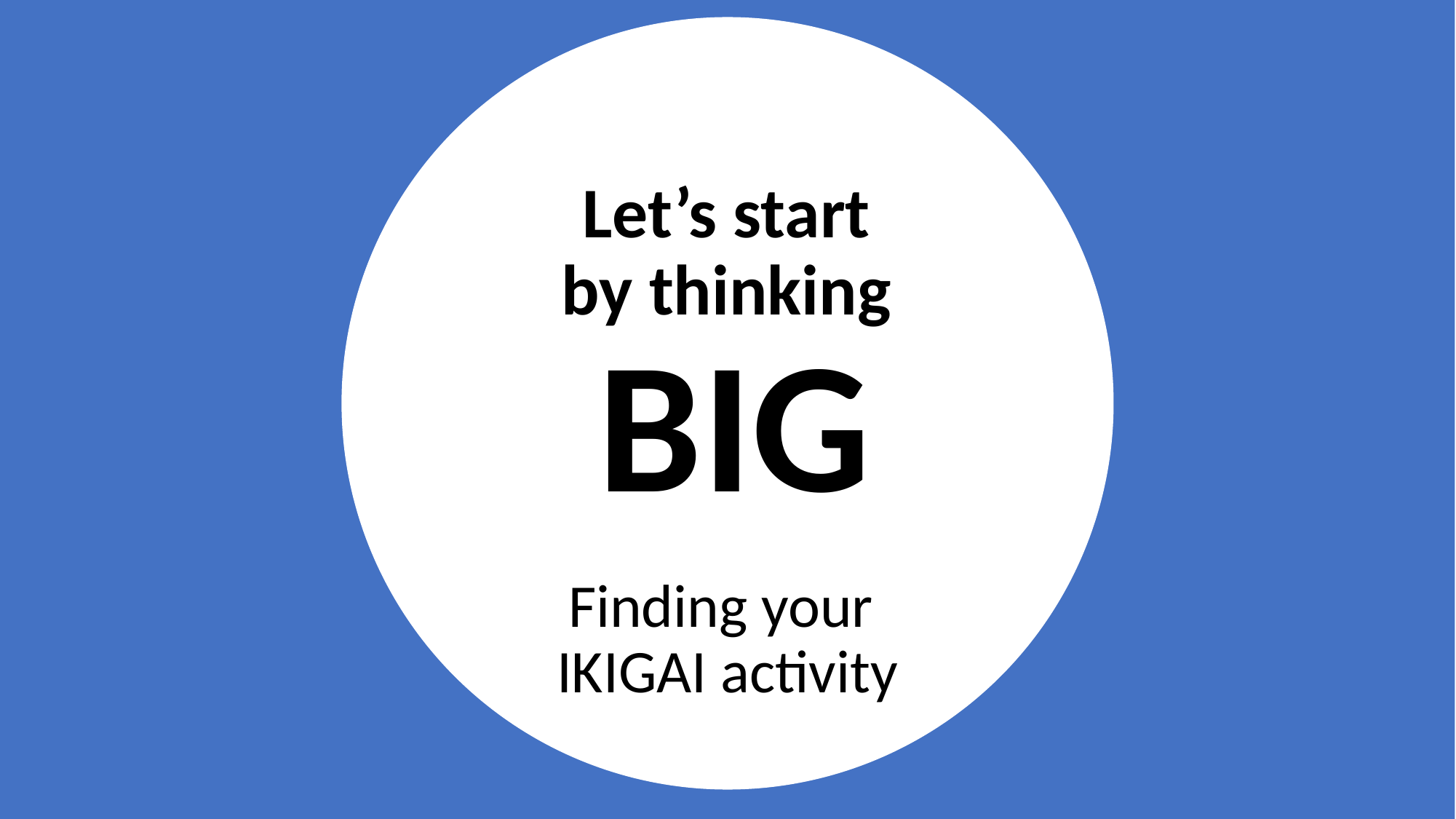

2.38 million students studying at UK higher education institutions.

Let’s start
by thinking
BIG

Finding your
IKIGAI activity